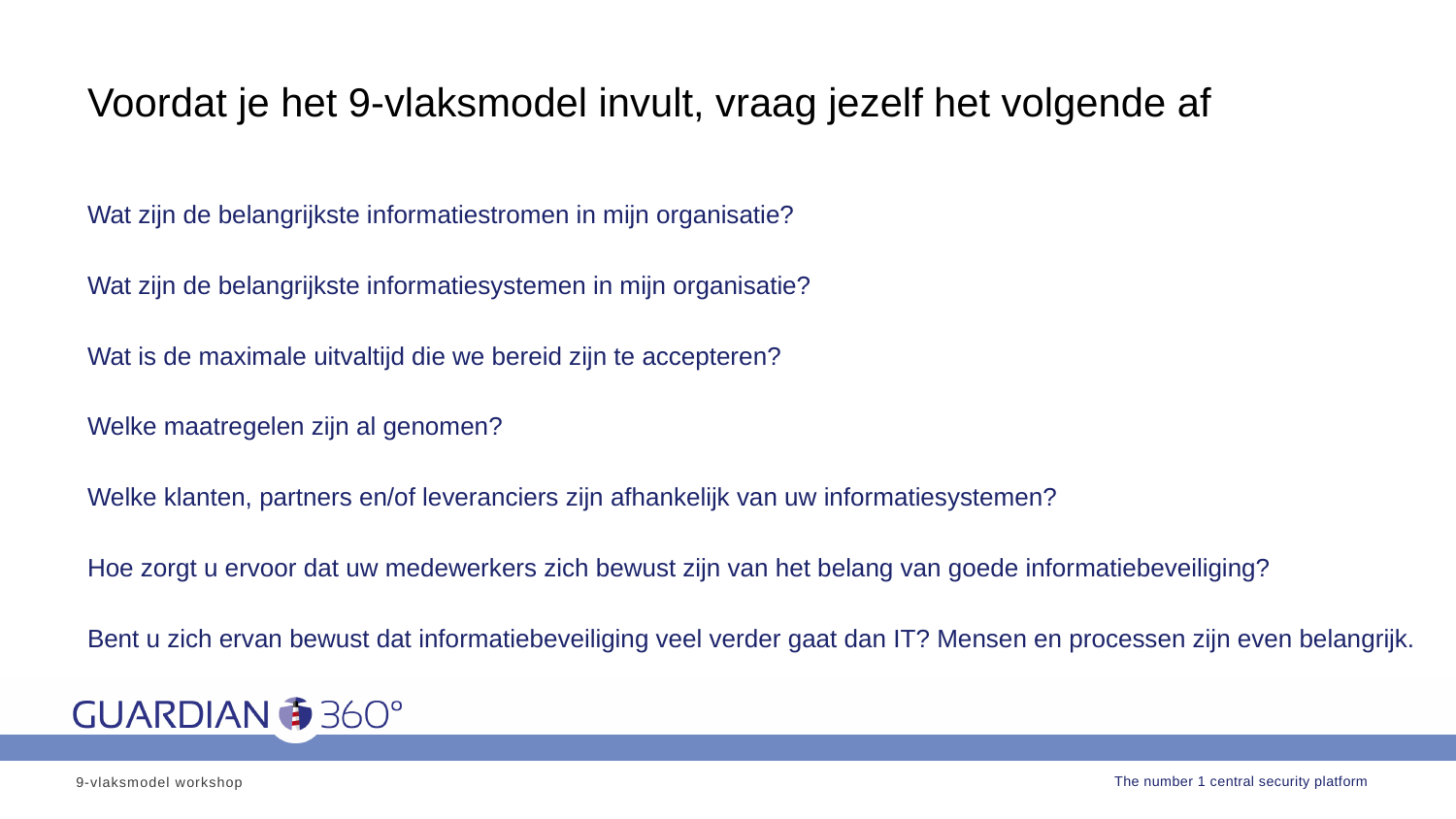

# Voordat je het 9-vlaksmodel invult, vraag jezelf het volgende af
Wat zijn de belangrijkste informatiestromen in mijn organisatie?

Wat zijn de belangrijkste informatiesystemen in mijn organisatie?

Wat is de maximale uitvaltijd die we bereid zijn te accepteren?

Welke maatregelen zijn al genomen?

Welke klanten, partners en/of leveranciers zijn afhankelijk van uw informatiesystemen?

Hoe zorgt u ervoor dat uw medewerkers zich bewust zijn van het belang van goede informatiebeveiliging?

Bent u zich ervan bewust dat informatiebeveiliging veel verder gaat dan IT? Mensen en processen zijn even belangrijk.
9-vlaksmodel workshop
The number 1 central security platform